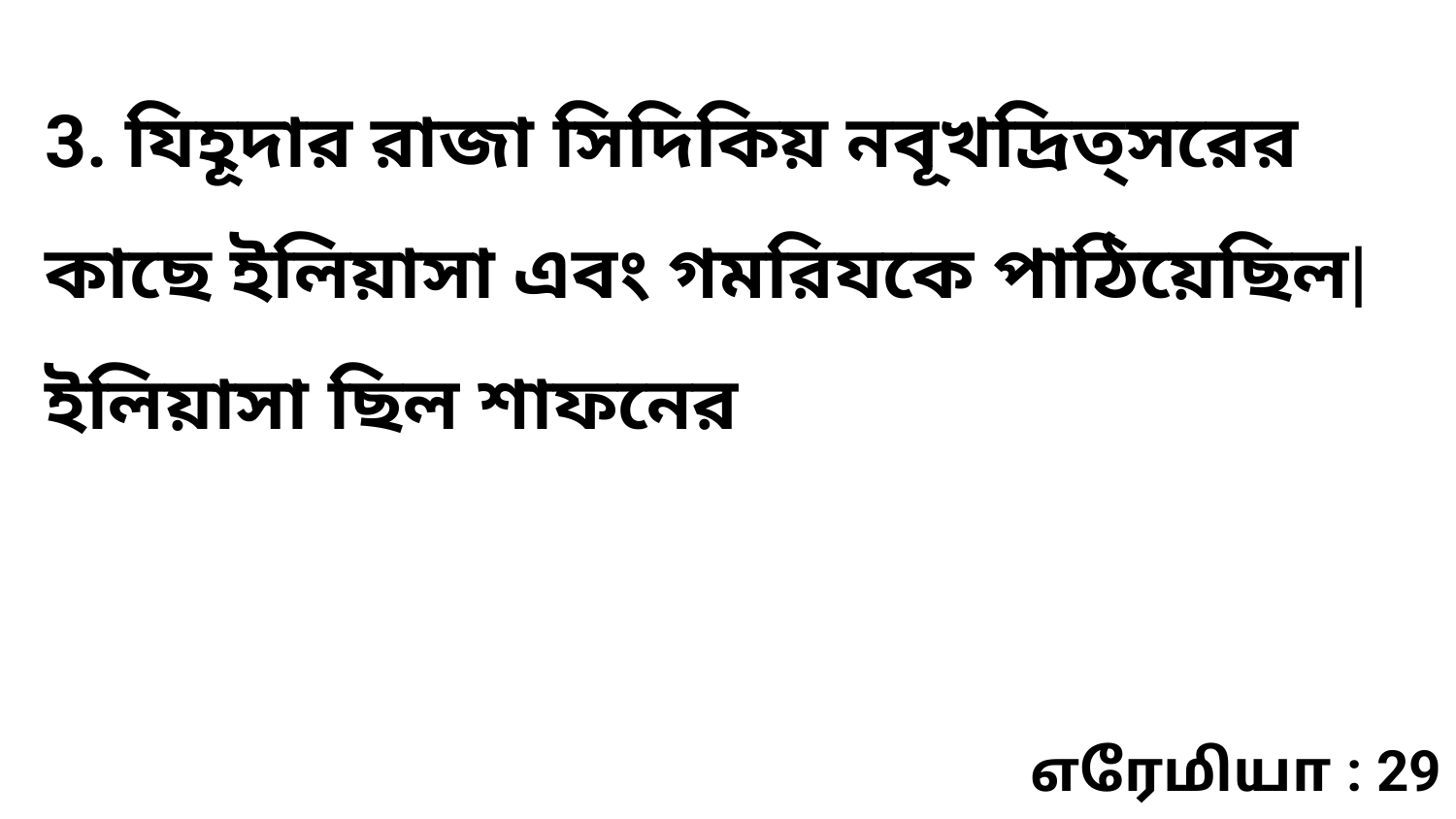

3. যিহূদার রাজা সিদিকিয় নবূখদ্রিত্‌সরের কাছে ইলিয়াসা এবং গমরিযকে পাঠিয়েছিল| ইলিয়াসা ছিল শাফনের
எரேமியா : 29